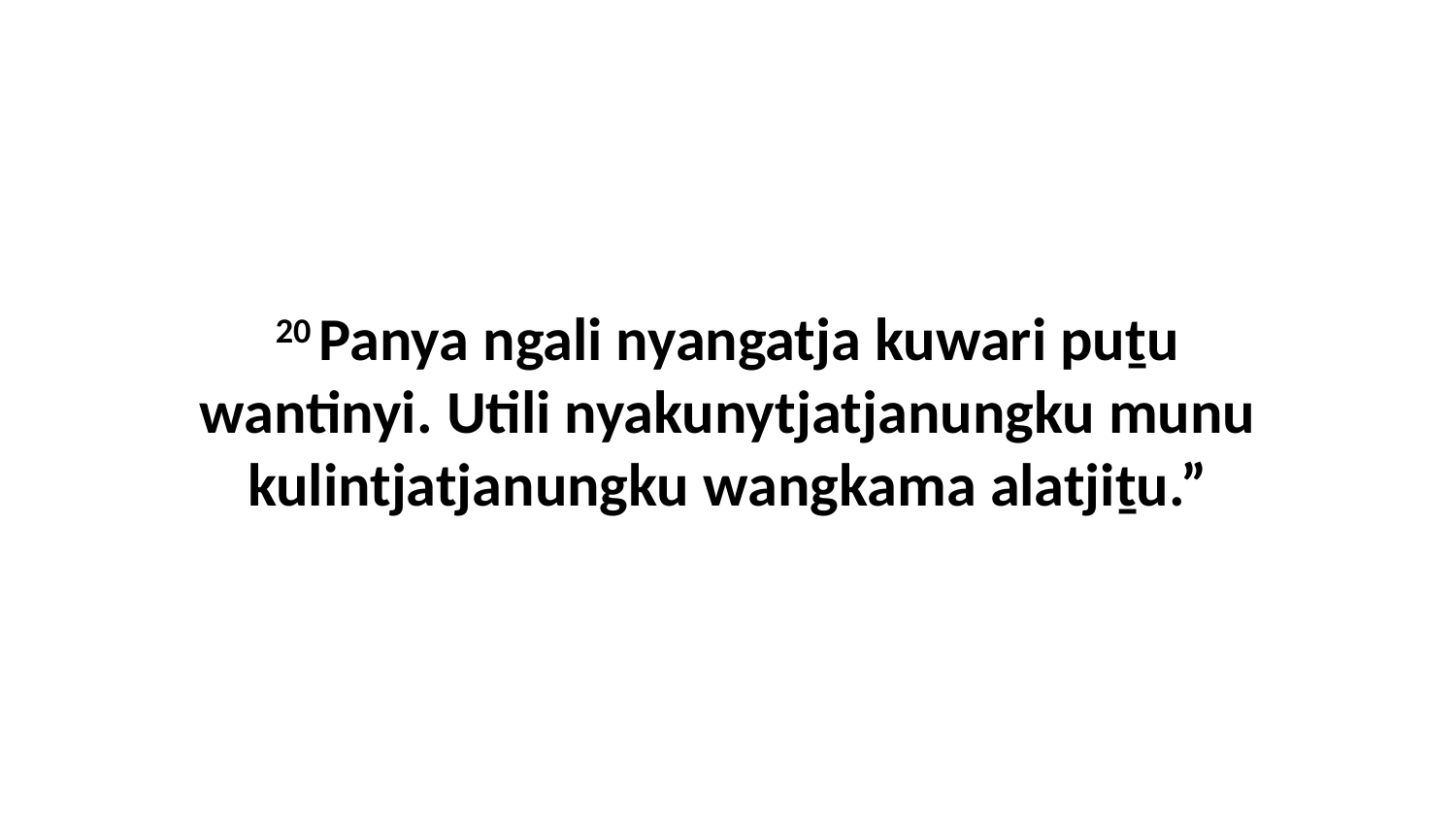

20 Panya ngali nyangatja kuwari puṯu wantinyi. Utili nyakunytjatjanungku munu kulintjatjanungku wangkama alatjiṯu.”